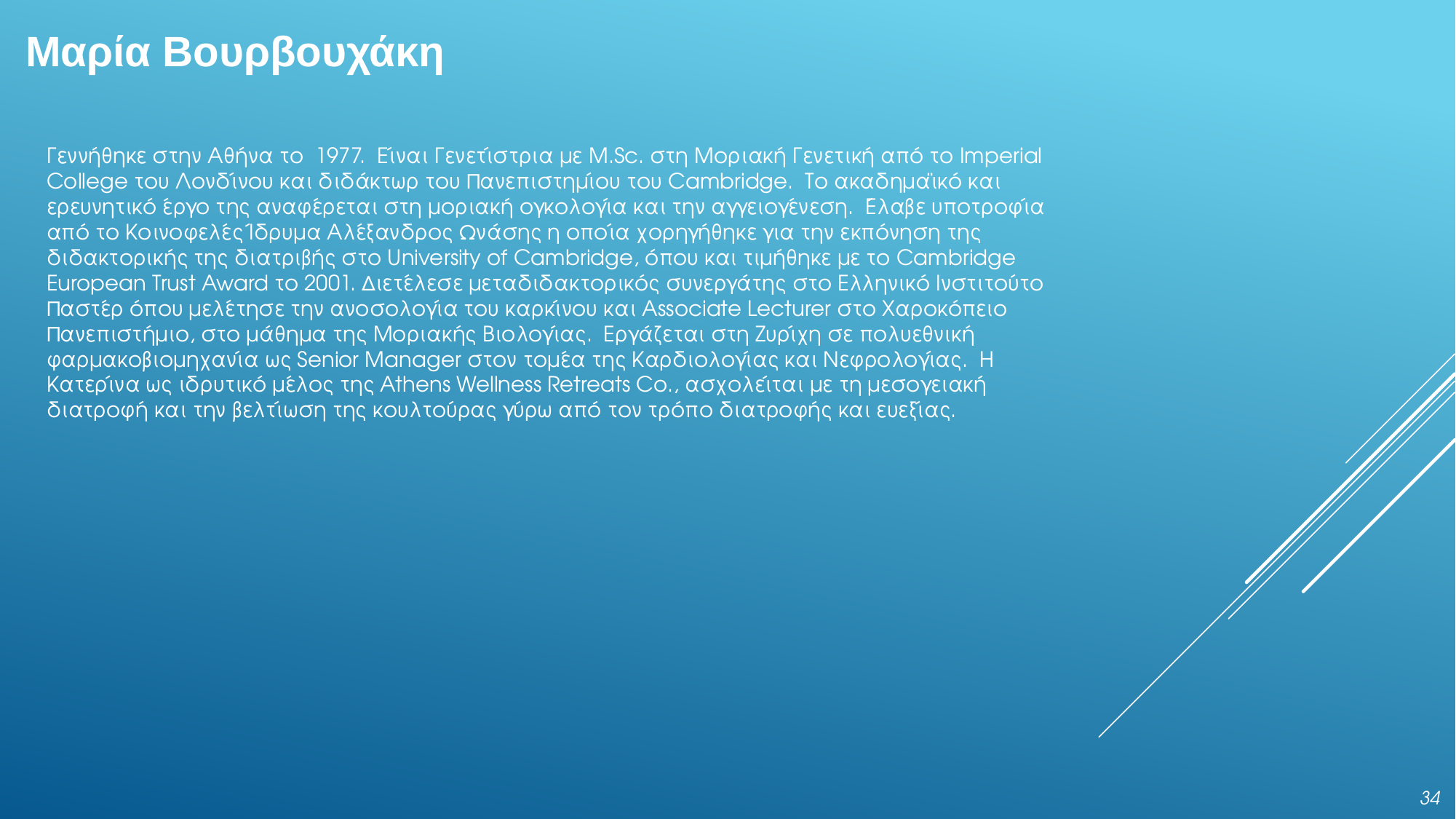

# Μαρία Βουρβουχάκη
Γεννήθηκε στην Αθήνα το  1977.  Είναι Γενετίστρια με M.Sc. στη Μοριακή Γενετική από το Imperial College του Λονδίνου και διδάκτωρ του Πανεπιστημίου του Cambridge.  Το ακαδημαϊκό και ερευνητικό έργο της αναφέρεται στη μοριακή ογκολογία και την αγγειογένεση.  Έλαβε υποτροφία από το Κοινοφελές Ίδρυμα Αλέξανδρος Ωνάσης η οποία χορηγήθηκε για την εκπόνηση της διδακτορικής της διατριβής στο University of Cambridge, όπου και τιμήθηκε με το Cambridge European Trust Award το 2001. Διετέλεσε μεταδιδακτορικός συνεργάτης στο Ελληνικό Ινστιτούτο Παστέρ όπου μελέτησε την ανοσολογία του καρκίνου και Associate Lecturer στο Χαροκόπειο Πανεπιστήμιο, στο μάθημα της Μοριακής Βιολογίας.  Εργάζεται στη Ζυρίχη σε πολυεθνική φαρμακοβιομηχανία ως Senior Manager στον τομέα της Καρδιολογίας και Νεφρολογίας.  Η Κατερίνα ως ιδρυτικό μέλος της Athens Wellness Retreats Co., ασχολείται με τη μεσογειακή διατροφή και την βελτίωση της κουλτούρας γύρω από τον τρόπο διατροφής και ευεξίας.

34